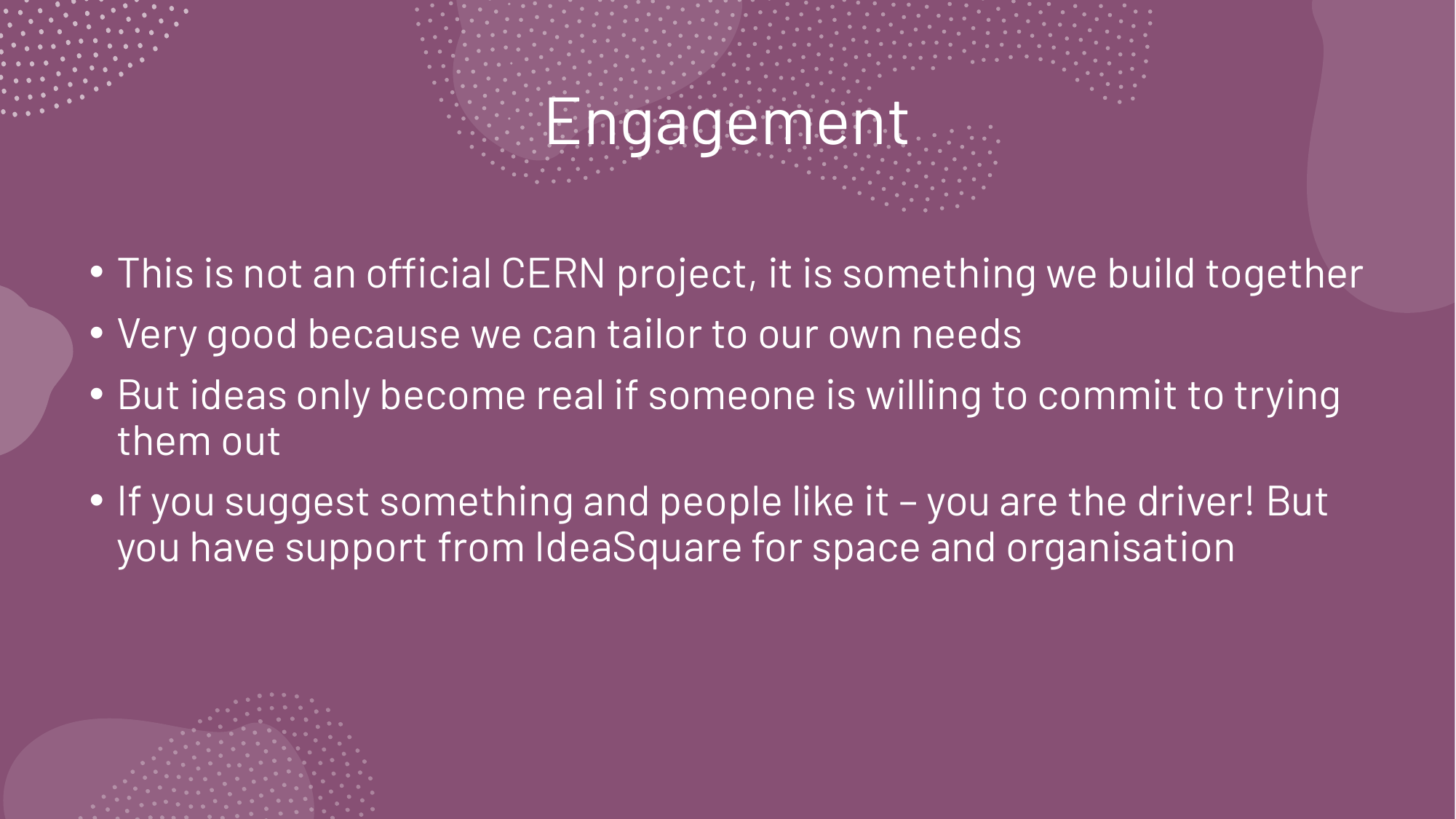

# Engagement
This is not an official CERN project, it is something we build together
Very good because we can tailor to our own needs
But ideas only become real if someone is willing to commit to trying them out
If you suggest something and people like it – you are the driver! But you have support from IdeaSquare for space and organisation